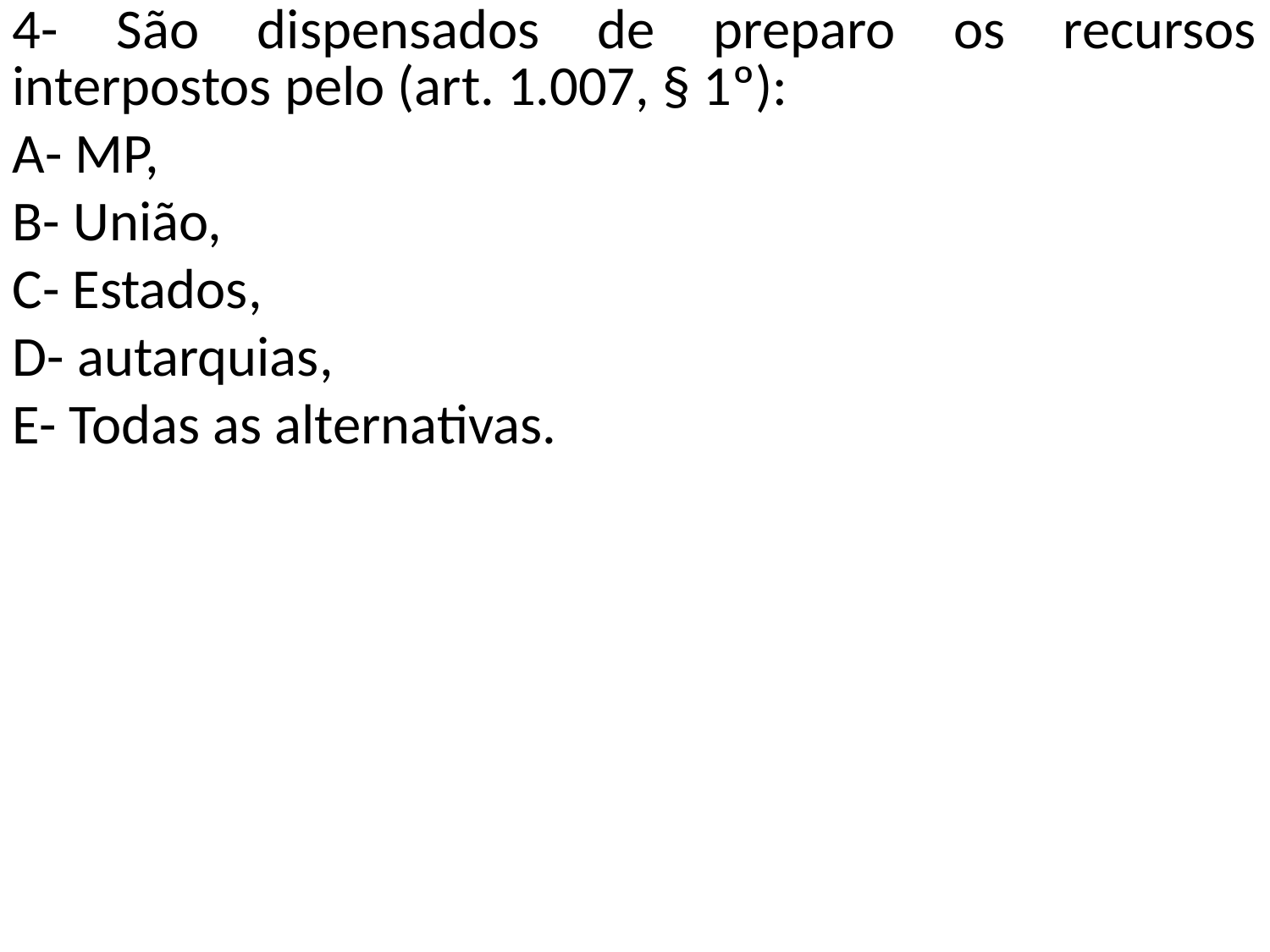

4- São dispensados de preparo os recursos interpostos pelo (art. 1.007, § 1º):
A- MP,
B- União,
C- Estados,
D- autarquias,
E- Todas as alternativas.